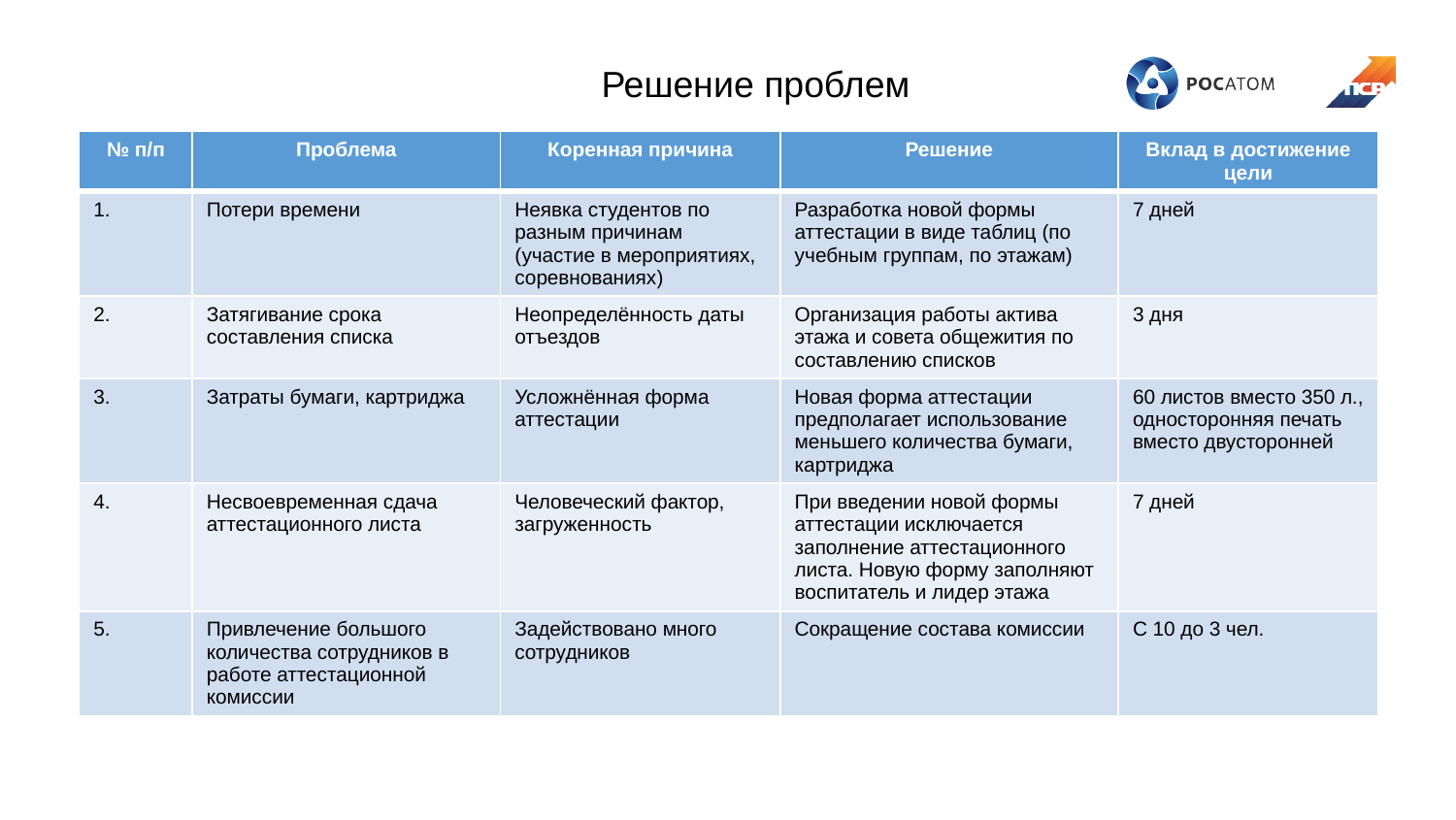

Решение проблем
| № п/п | Проблема | Коренная причина | Решение | Вклад в достижение цели |
| --- | --- | --- | --- | --- |
| 1. | Потери времени | Неявка студентов по разным причинам (участие в мероприятиях, соревнованиях) | Разработка новой формы аттестации в виде таблиц (по учебным группам, по этажам) | 7 дней |
| 2. | Затягивание срока составления списка | Неопределённость даты отъездов | Организация работы актива этажа и совета общежития по составлению списков | 3 дня |
| 3. | Затраты бумаги, картриджа | Усложнённая форма аттестации | Новая форма аттестации предполагает использование меньшего количества бумаги, картриджа | 60 листов вместо 350 л., односторонняя печать вместо двусторонней |
| 4. | Несвоевременная сдача аттестационного листа | Человеческий фактор, загруженность | При введении новой формы аттестации исключается заполнение аттестационного листа. Новую форму заполняют воспитатель и лидер этажа | 7 дней |
| 5. | Привлечение большого количества сотрудников в работе аттестационной комиссии | Задействовано много сотрудников | Сокращение состава комиссии | С 10 до 3 чел. |